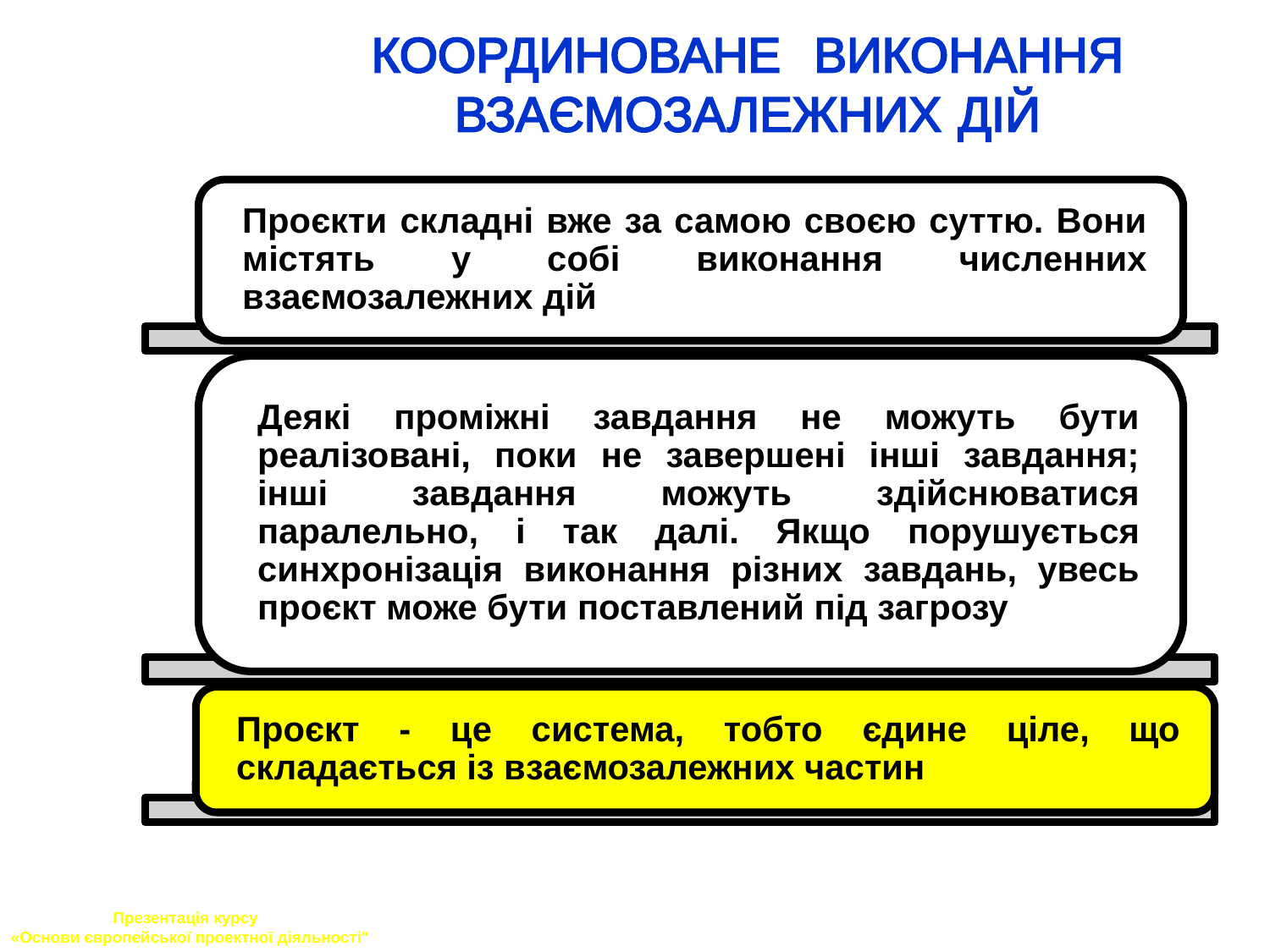

# КООРДИНОВАНЕ  ВИКОНАННЯ ВЗАЄМОЗАЛЕЖНИХ ДІЙ
Проєкти складні вже за самою своєю суттю. Вони містять у собі виконання численних взаємозалежних дій
Деякі проміжні завдання не можуть бути реалізовані, поки не завершені інші завдання; інші завдання можуть здійснюватися паралельно, і так далі. Якщо порушується синхронізація виконання різних завдань, увесь проєкт може бути поставлений під загрозу
Проєкт - це система, тобто єдине ціле, що складається із взаємозалежних частин
Презентація курсу
 «Основи європейської проектної діяльності"